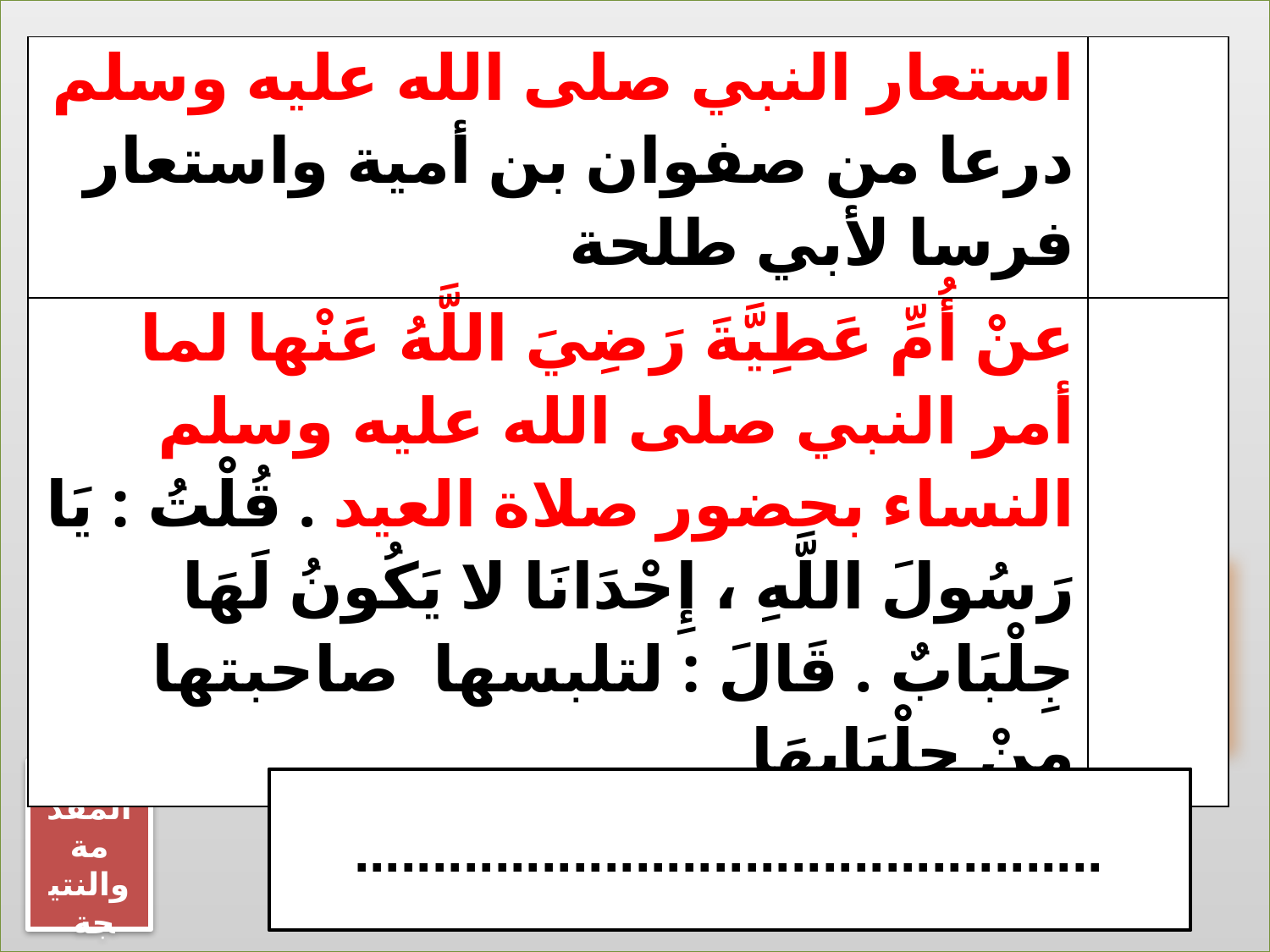

| استعار النبي صلى الله عليه وسلم درعا من صفوان بن أمية واستعار فرسا لأبي طلحة |  |
| --- | --- |
| عنْ أُمِّ عَطِيَّةَ رَضِيَ اللَّهُ عَنْها لما أمر النبي صلى الله عليه وسلم النساء بحضور صلاة العيد . قُلْتُ : يَا رَسُولَ اللَّهِ ، إِحْدَانَا لا يَكُونُ لَهَا جِلْبَابٌ . قَالَ : لتلبسها صاحبتها مِنْ جِلْبَابِهَا |  |
طالبتي المبدعة:
استنتجي من هذه النصوص حكم الإعارة والاستعارة ؟
منظم المقدمة والنتيجة
................................................